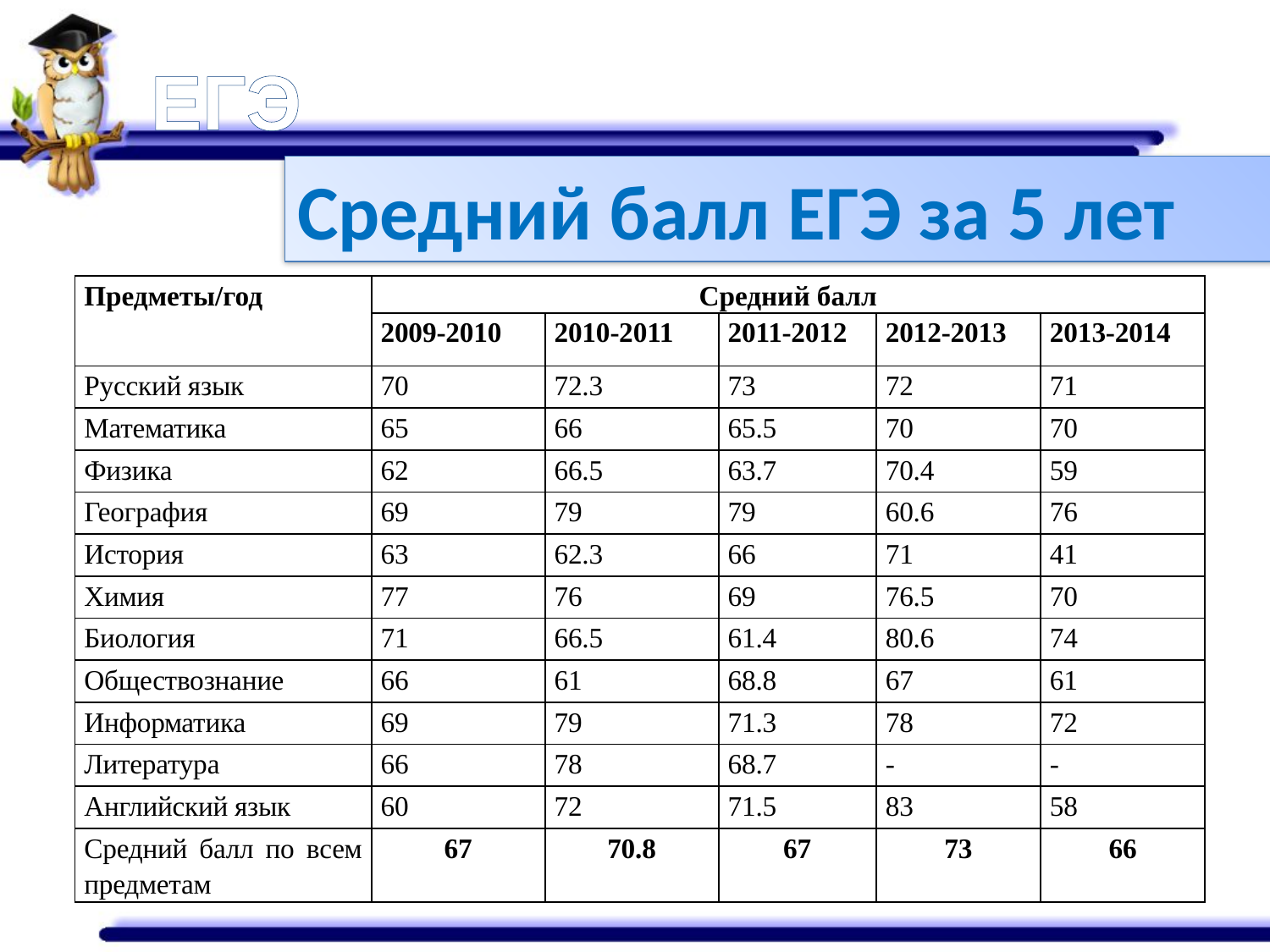

# ЕГЭ
Средний балл ЕГЭ за 5 лет
| Предметы/год | Средний балл |  |  |  |  |
| --- | --- | --- | --- | --- | --- |
|  | 2009-2010 | 2010-2011 | 2011-2012 | 2012-2013 | 2013-2014 |
| Русский язык | 70 | 72.3 | 73 | 72 | 71 |
| Математика | 65 | 66 | 65.5 | 70 | 70 |
| Физика | 62 | 66.5 | 63.7 | 70.4 | 59 |
| География | 69 | 79 | 79 | 60.6 | 76 |
| История | 63 | 62.3 | 66 | 71 | 41 |
| Химия | 77 | 76 | 69 | 76.5 | 70 |
| Биология | 71 | 66.5 | 61.4 | 80.6 | 74 |
| Обществознание | 66 | 61 | 68.8 | 67 | 61 |
| Информатика | 69 | 79 | 71.3 | 78 | 72 |
| Литература | 66 | 78 | 68.7 | - | - |
| Английский язык | 60 | 72 | 71.5 | 83 | 58 |
| Средний балл по всем предметам | 67 | 70.8 | 67 | 73 | 66 |